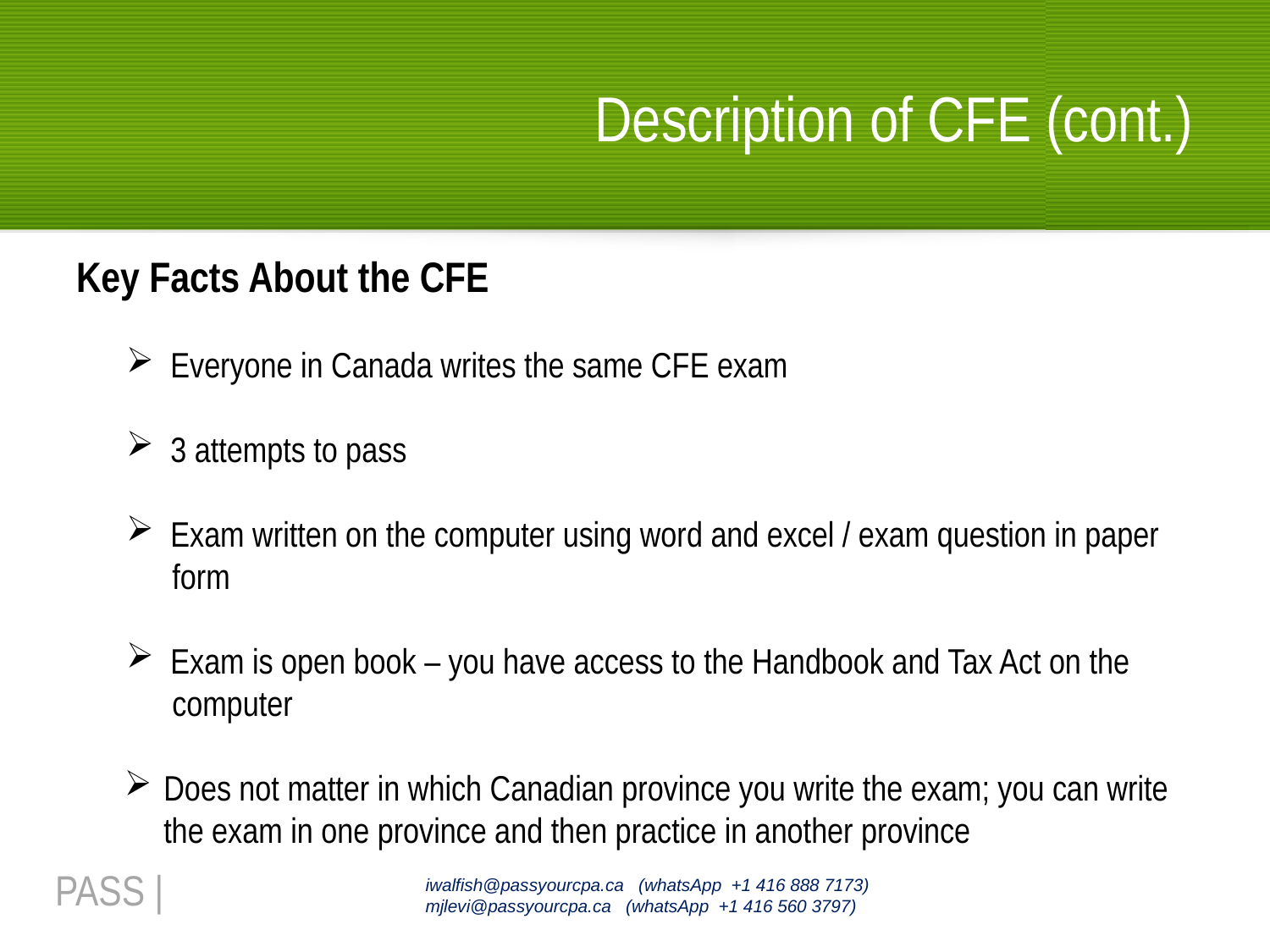

# Description of CFE (cont.)
Key Facts About the CFE

  Everyone in Canada writes the same CFE exam

  3 attempts to pass

  Exam written on the computer using word and excel / exam question in paper
      form

  Exam is open book – you have access to the Handbook and Tax Act on the
      computer

Does not matter in which Canadian province you write the exam; you can write the exam in one province and then practice in another province